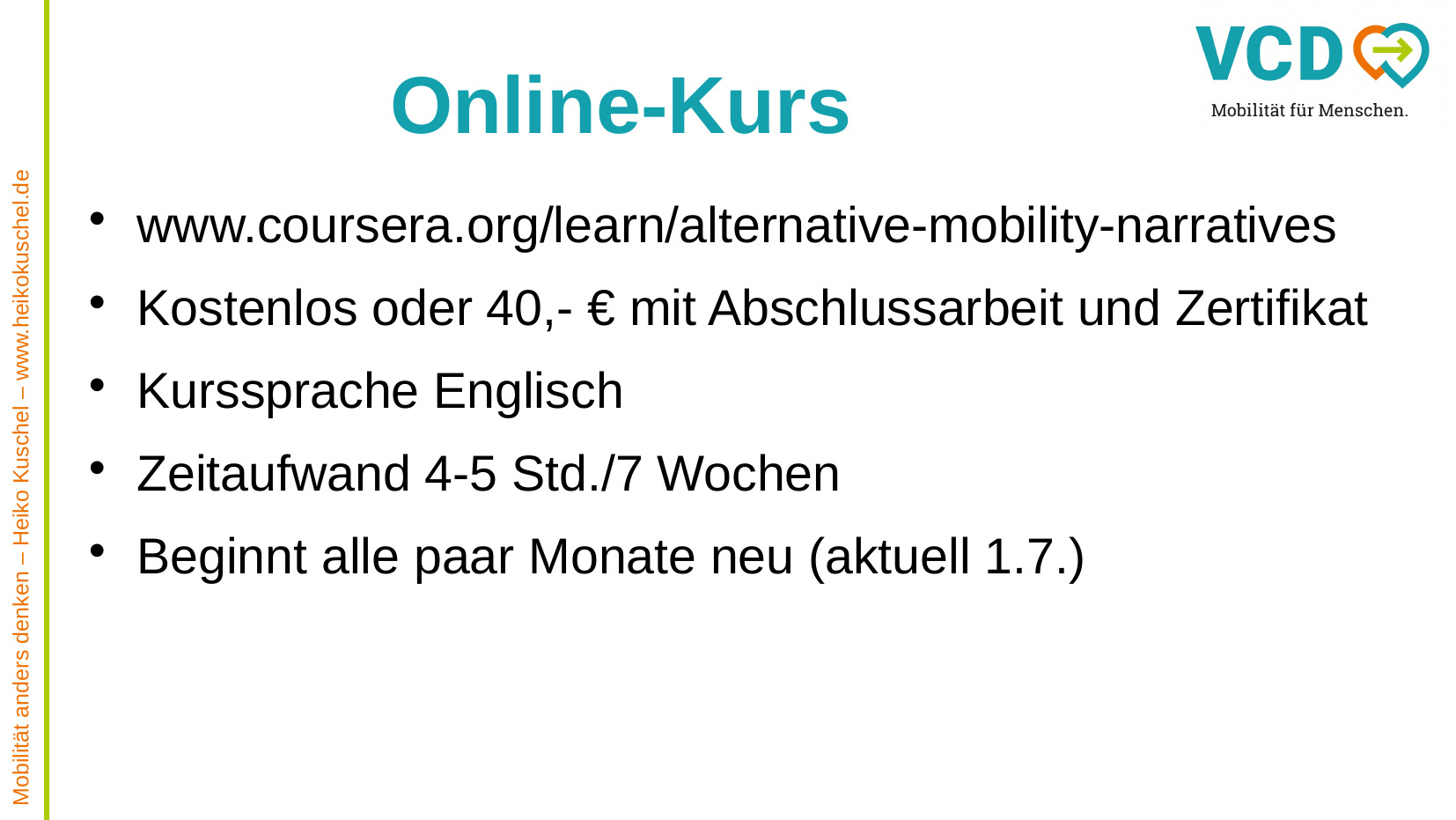

Online-Kurs
www.coursera.org/learn/alternative-mobility-narratives
Kostenlos oder 40,- € mit Abschlussarbeit und Zertifikat
Kurssprache Englisch
Zeitaufwand 4-5 Std./7 Wochen
Beginnt alle paar Monate neu (aktuell 1.7.)